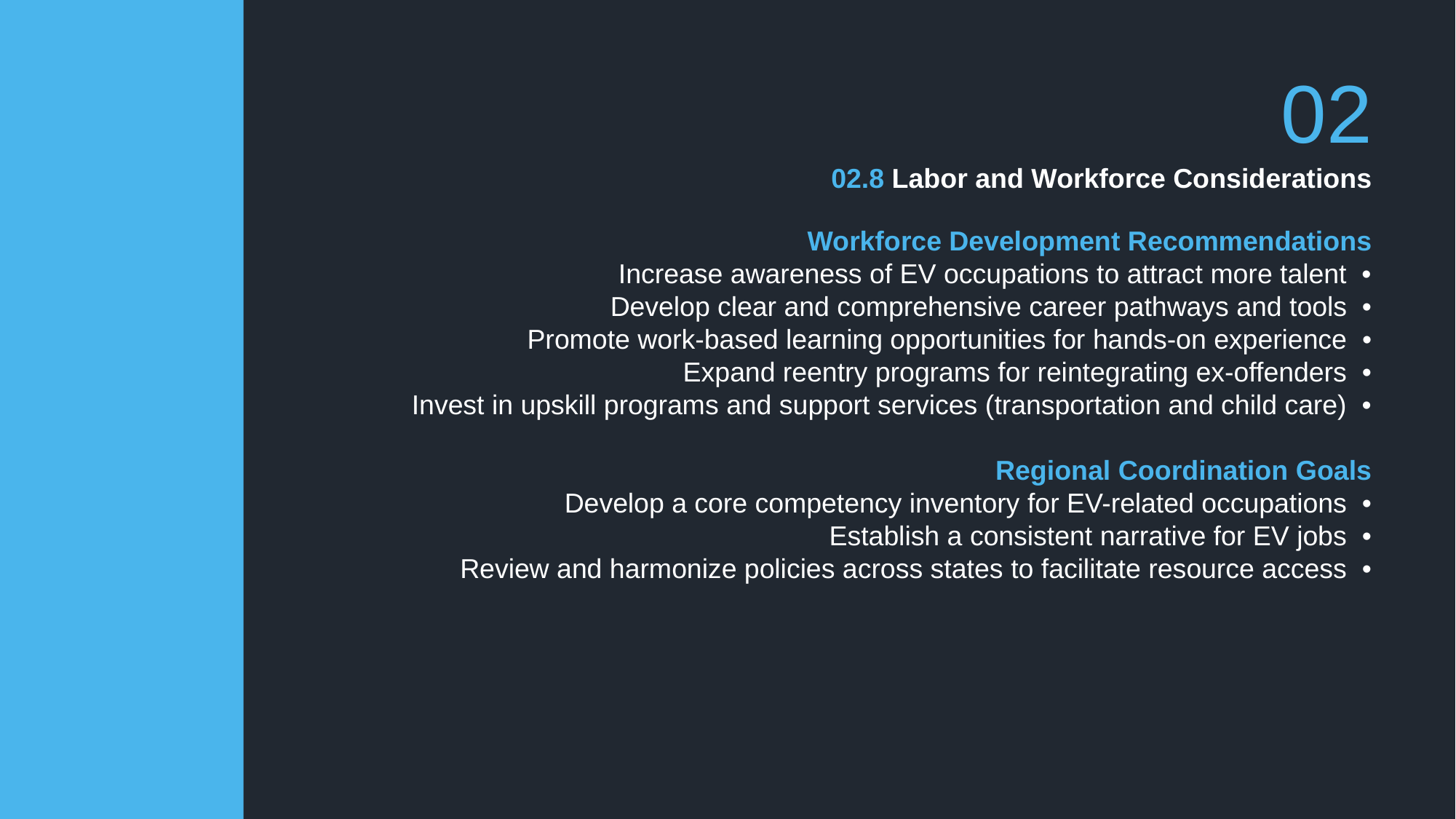

02
02.8 Labor and Workforce Considerations
Workforce Development Recommendations
Increase awareness of EV occupations to attract more talent  •
Develop clear and comprehensive career pathways and tools  •
Promote work-based learning opportunities for hands-on experience  •
Expand reentry programs for reintegrating ex-offenders  •
Invest in upskill programs and support services (transportation and child care)  •
Regional Coordination Goals
Develop a core competency inventory for EV-related occupations  •
Establish a consistent narrative for EV jobs  •
Review and harmonize policies across states to facilitate resource access  •